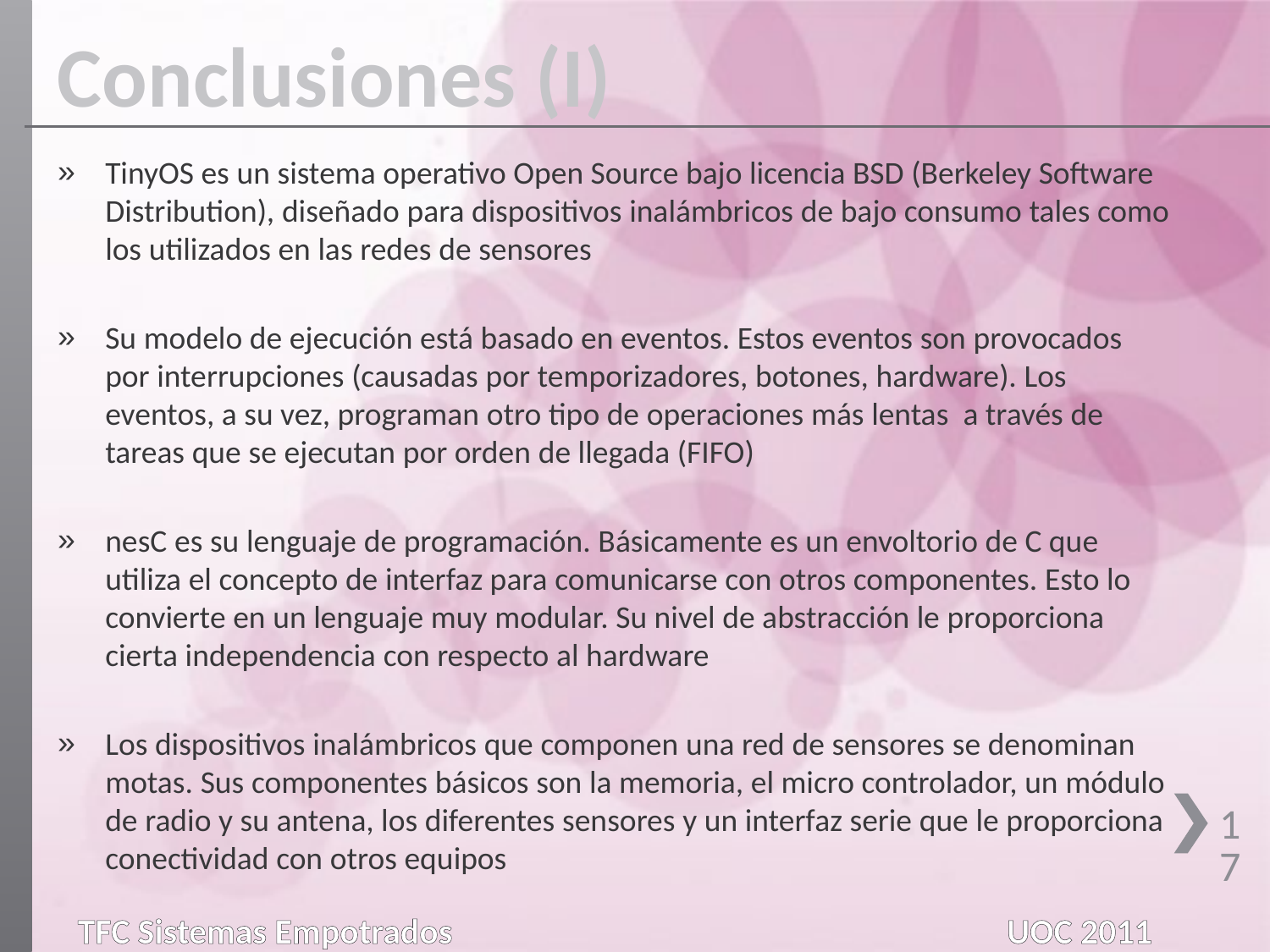

Conclusiones (I)
TinyOS es un sistema operativo Open Source bajo licencia BSD (Berkeley Software Distribution), diseñado para dispositivos inalámbricos de bajo consumo tales como los utilizados en las redes de sensores

Su modelo de ejecución está basado en eventos. Estos eventos son provocados por interrupciones (causadas por temporizadores, botones, hardware). Los eventos, a su vez, programan otro tipo de operaciones más lentas  a través de tareas que se ejecutan por orden de llegada (FIFO)

nesC es su lenguaje de programación. Básicamente es un envoltorio de C que utiliza el concepto de interfaz para comunicarse con otros componentes. Esto lo convierte en un lenguaje muy modular. Su nivel de abstracción le proporciona cierta independencia con respecto al hardware

Los dispositivos inalámbricos que componen una red de sensores se denominan motas. Sus componentes básicos son la memoria, el micro controlador, un módulo de radio y su antena, los diferentes sensores y un interfaz serie que le proporciona conectividad con otros equipos

17
TFC Sistemas Empotrados					     UOC 2011